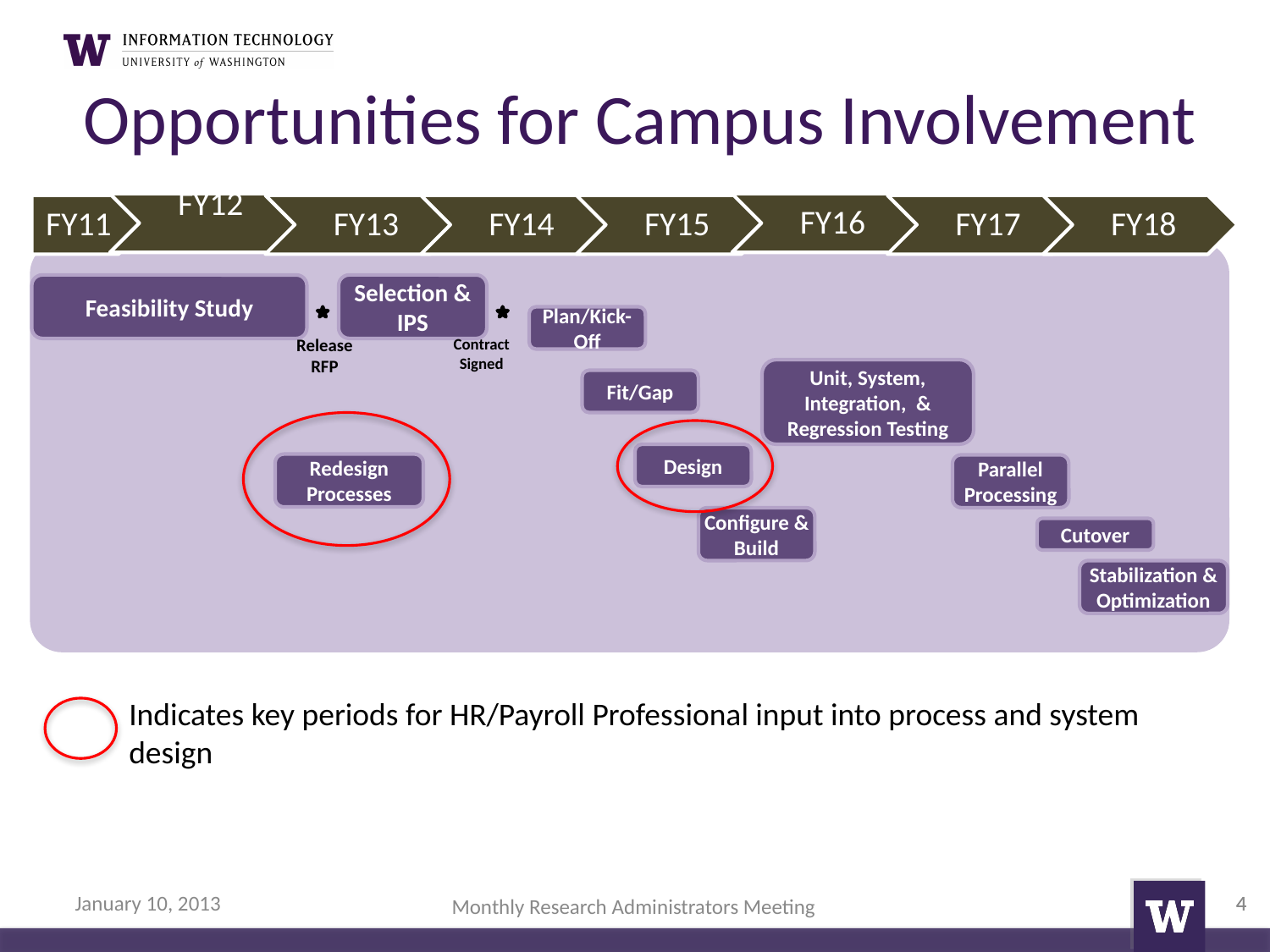

Opportunities for Campus Involvement
FY11
FY12
FY13
FY14
FY15
FY16
FY17
FY18

Feasibility Study
Selection & IPS

Plan/Kick-Off
Release RFP
Contract Signed

Unit, System, Integration,  & Regression Testing
Fit/Gap

Design
Redesign Processes
Parallel Processing
Configure & Build
Cutover
Stabilization & Optimization
Indicates key periods for HR/Payroll Professional input into process and system design

January 10, 2013
4
4
Monthly Research Administrators Meeting